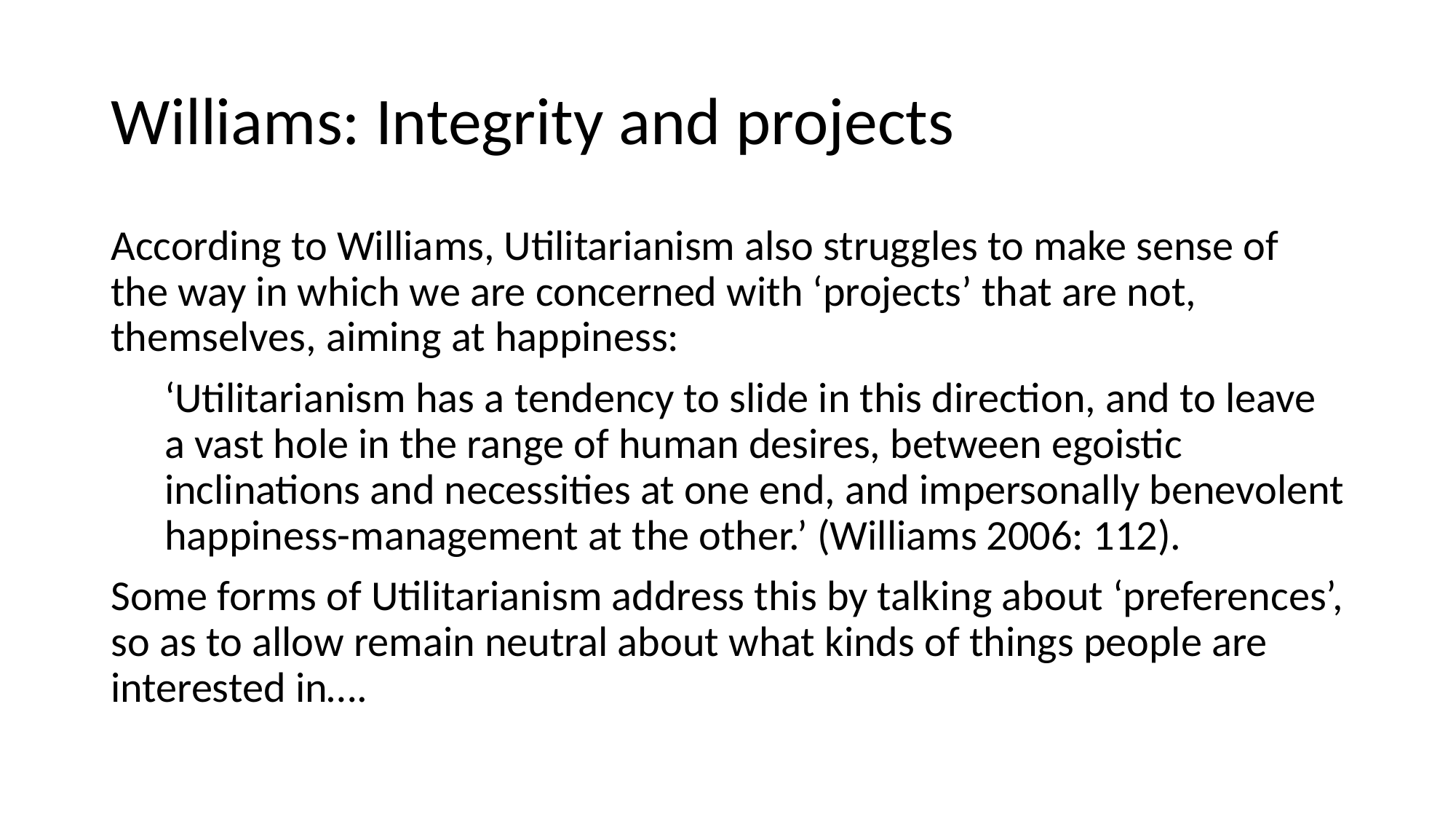

# Williams: Integrity and projects
According to Williams, Utilitarianism also struggles to make sense of the way in which we are concerned with ‘projects’ that are not, themselves, aiming at happiness:
‘Utilitarianism has a tendency to slide in this direction, and to leave a vast hole in the range of human desires, between egoistic inclinations and necessities at one end, and impersonally benevolent happiness-management at the other.’ (Williams 2006: 112).
Some forms of Utilitarianism address this by talking about ‘preferences’, so as to allow remain neutral about what kinds of things people are interested in….